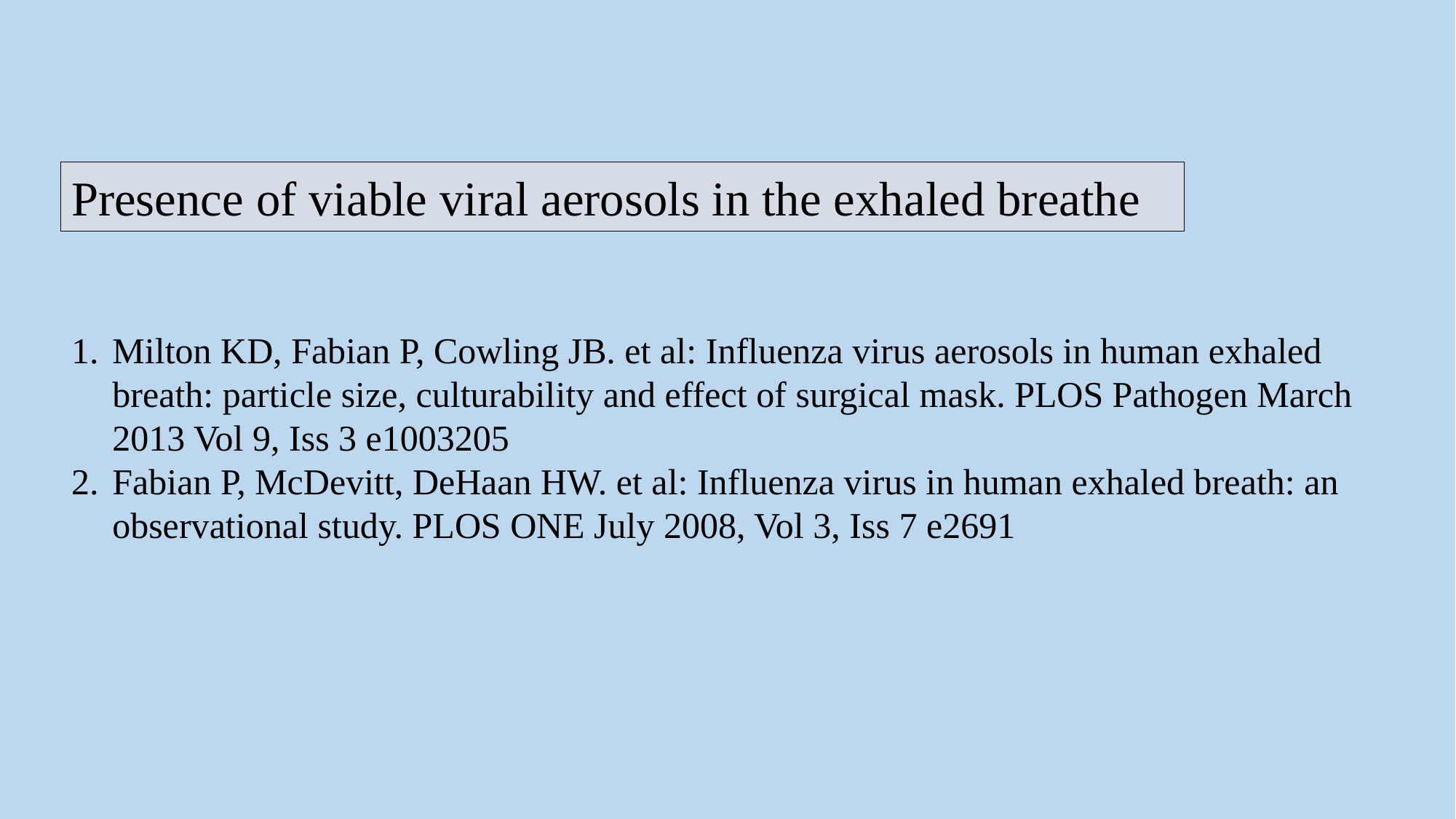

Presence of viable viral aerosols in the exhaled breathe
Milton KD, Fabian P, Cowling JB. et al: Influenza virus aerosols in human exhaled breath: particle size, culturability and effect of surgical mask. PLOS Pathogen March 2013 Vol 9, Iss 3 e1003205
Fabian P, McDevitt, DeHaan HW. et al: Influenza virus in human exhaled breath: an observational study. PLOS ONE July 2008, Vol 3, Iss 7 e2691